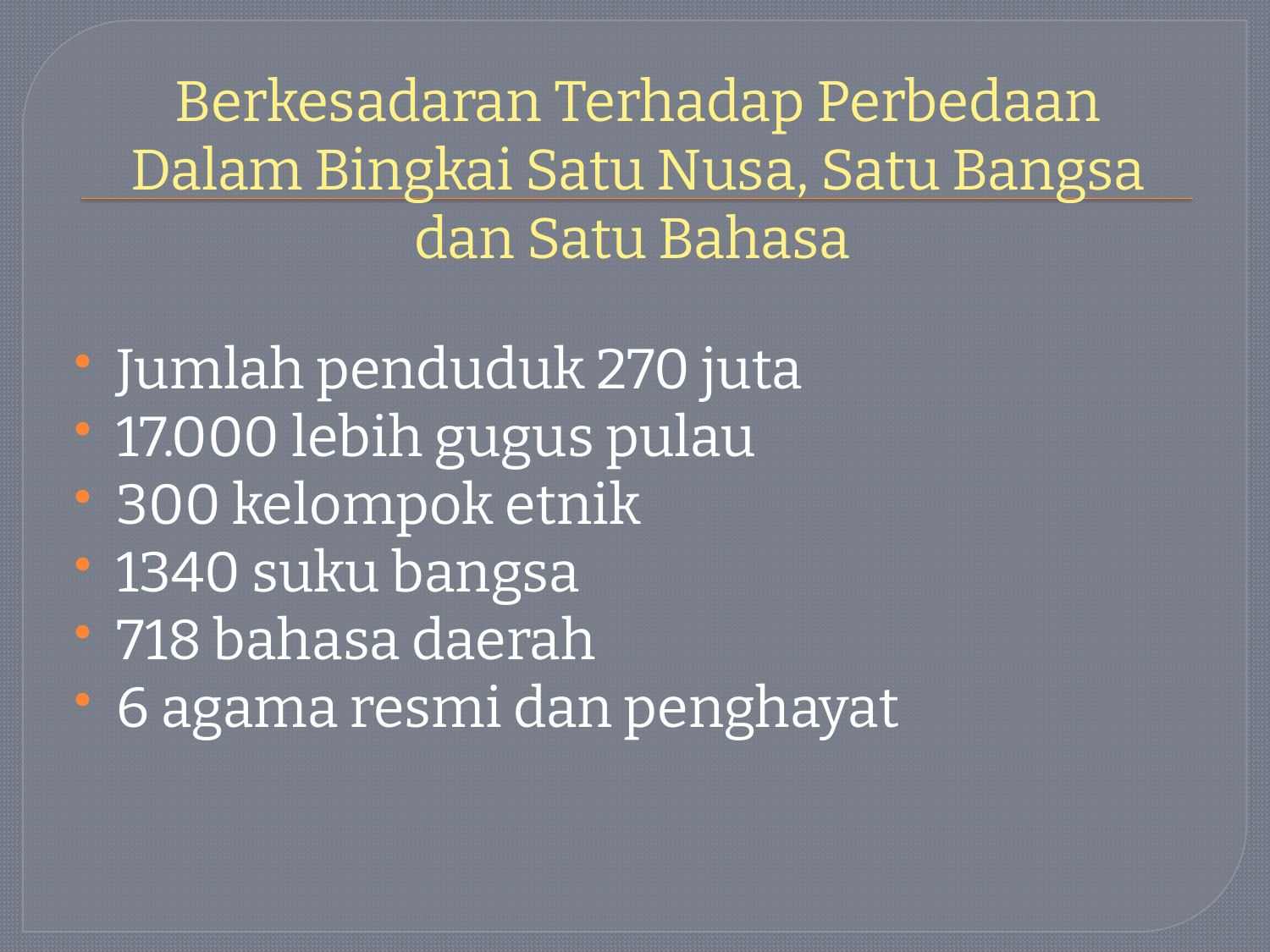

# Berkesadaran Terhadap Perbedaan Dalam Bingkai Satu Nusa, Satu Bangsa dan Satu Bahasa
Jumlah penduduk 270 juta
17.000 lebih gugus pulau
300 kelompok etnik
1340 suku bangsa
718 bahasa daerah
6 agama resmi dan penghayat